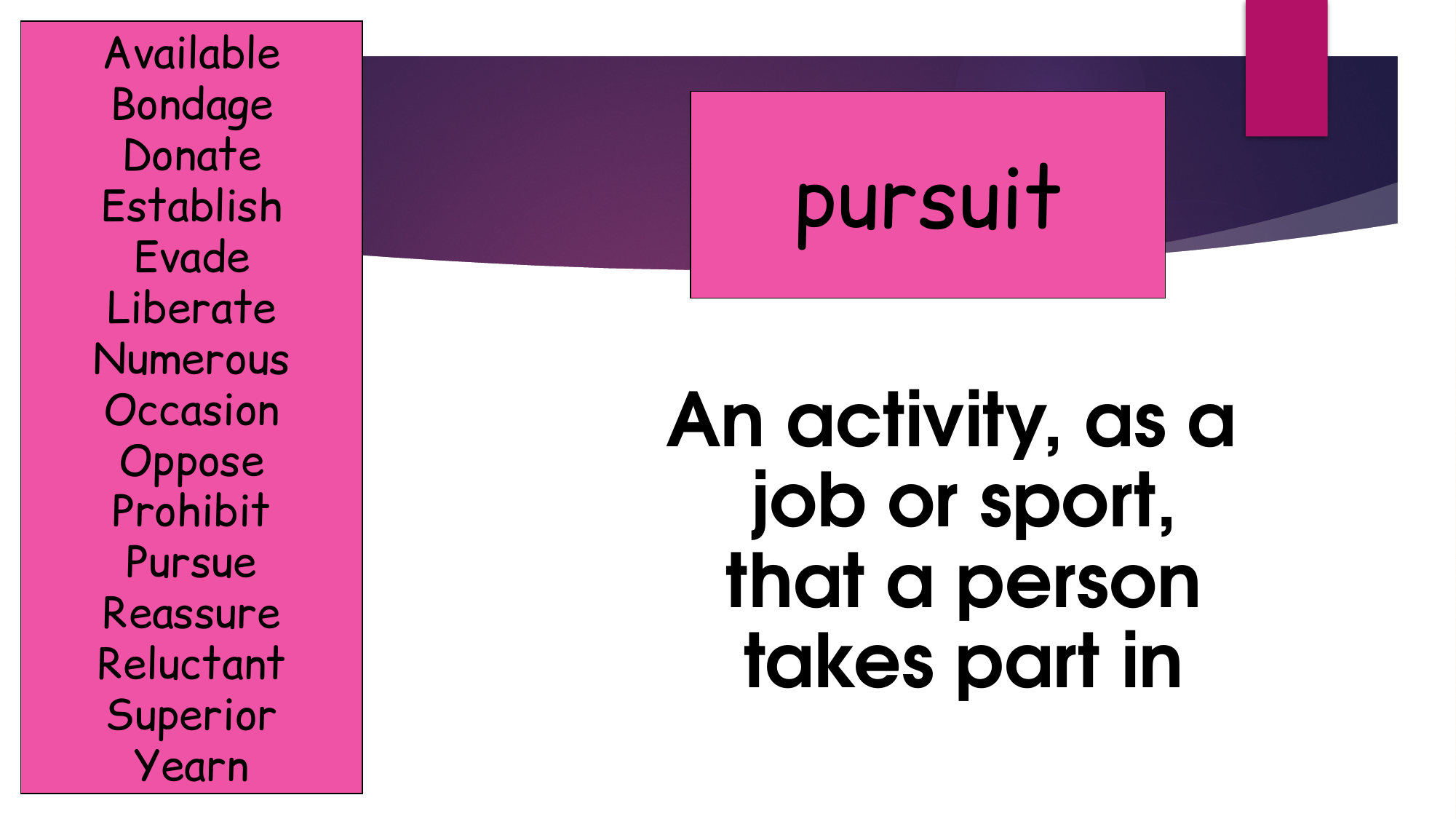

Available
Bondage
Donate
Establish
Evade
Liberate
Numerous
Occasion
Oppose
Prohibit
Pursue
Reassure
Reluctant
Superior
Yearn
pursuit
An activity, as a job or sport, that a person takes part in